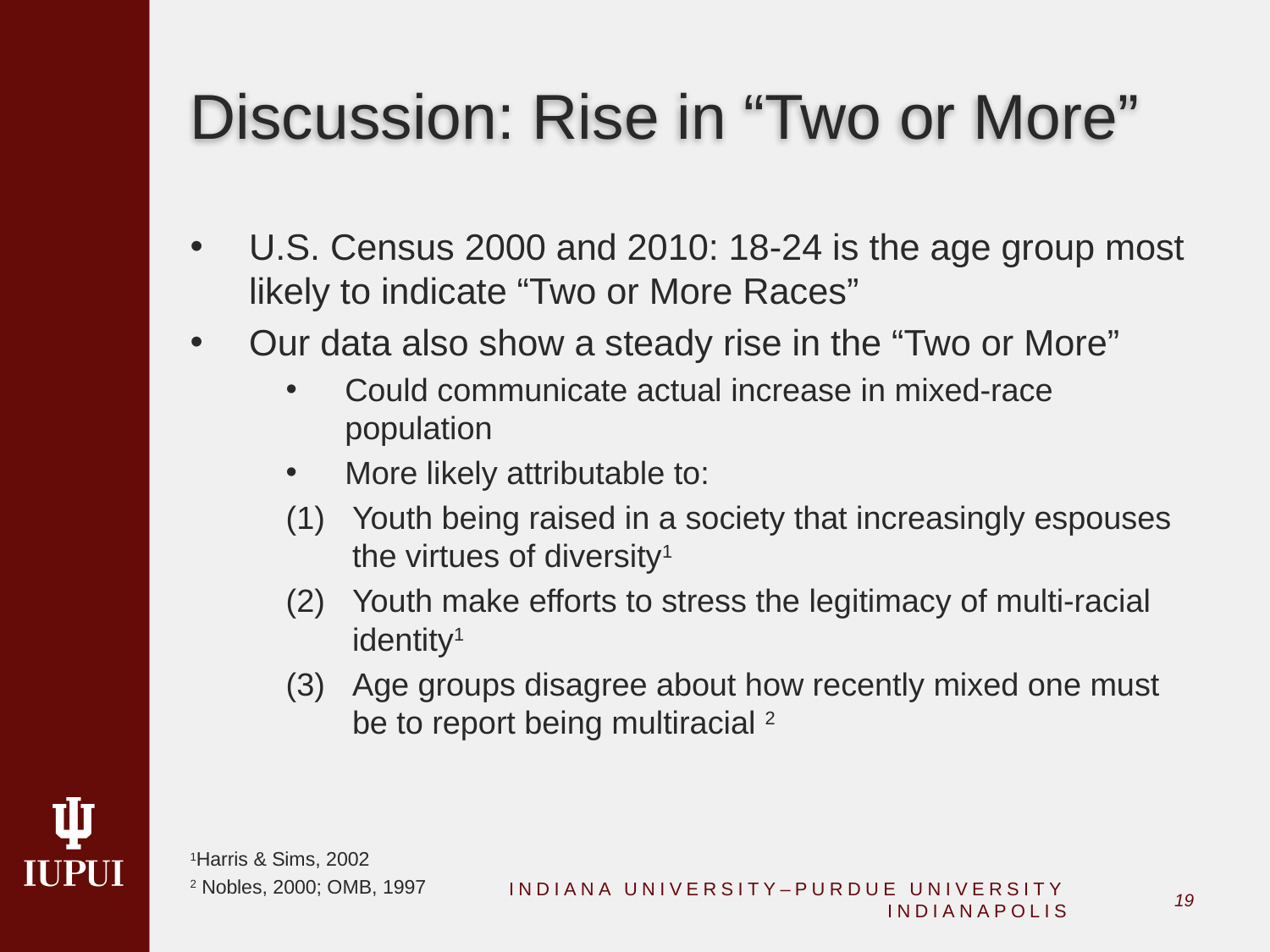

# Discussion: Rise in “Two or More”
U.S. Census 2000 and 2010: 18-24 is the age group most likely to indicate “Two or More Races”
Our data also show a steady rise in the “Two or More”
Could communicate actual increase in mixed-race population
More likely attributable to:
Youth being raised in a society that increasingly espouses the virtues of diversity1
Youth make efforts to stress the legitimacy of multi-racial identity1
Age groups disagree about how recently mixed one must be to report being multiracial 2

1Harris & Sims, 2002
2 Nobles, 2000; OMB, 1997
INDIANA UNIVERSITY–PURDUE UNIVERSITY INDIANAPOLIS
19